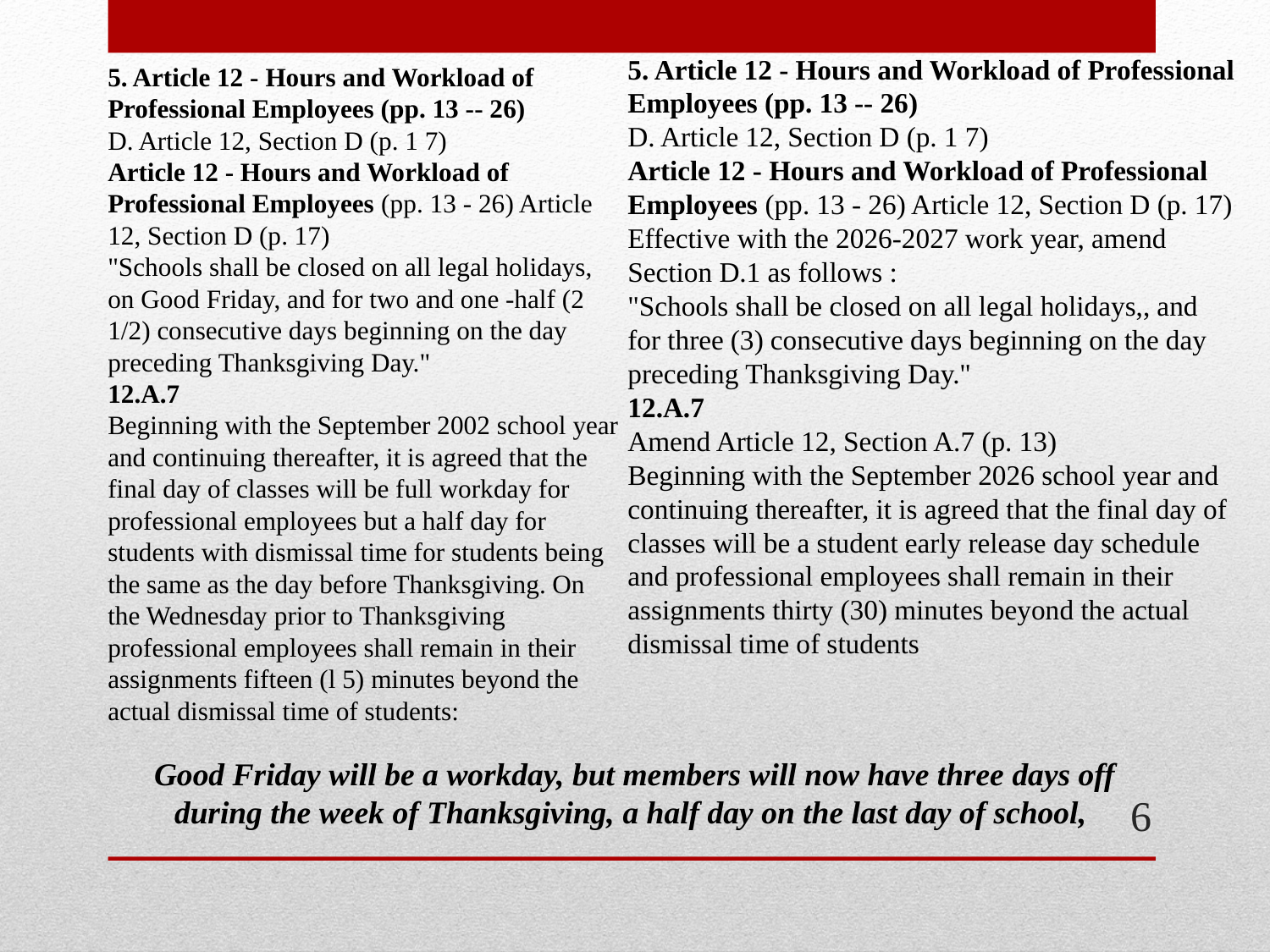

5. Article 12 - Hours and Workload of Professional Employees (pp. 13 -- 26)
D. Article 12, Section D (p. 1 7)
Article 12 - Hours and Workload of Professional Employees (pp. 13 - 26) Article 12, Section D (p. 17)
Effective with the 2026-2027 work year, amend Section D.1 as follows :
"Schools shall be closed on all legal holidays,, and for three (3) consecutive days beginning on the day preceding Thanksgiving Day."
12.A.7
Amend Article 12, Section A.7 (p. 13)
Beginning with the September 2026 school year and continuing thereafter, it is agreed that the final day of classes will be a student early release day schedule and professional employees shall remain in their assignments thirty (30) minutes beyond the actual dismissal time of students
5. Article 12 - Hours and Workload of Professional Employees (pp. 13 -- 26)
D. Article 12, Section D (p. 1 7)
Article 12 - Hours and Workload of Professional Employees (pp. 13 - 26) Article 12, Section D (p. 17)
"Schools shall be closed on all legal holidays, on Good Friday, and for two and one -half (2 1/2) consecutive days beginning on the day preceding Thanksgiving Day."
12.A.7
Beginning with the September 2002 school year and continuing thereafter, it is agreed that the final day of classes will be full workday for professional employees but a half day for students with dismissal time for students being the same as the day before Thanksgiving. On the Wednesday prior to Thanksgiving professional employees shall remain in their assignments fifteen (l 5) minutes beyond the actual dismissal time of students:
Good Friday will be a workday, but members will now have three days off during the week of Thanksgiving, a half day on the last day of school,
6